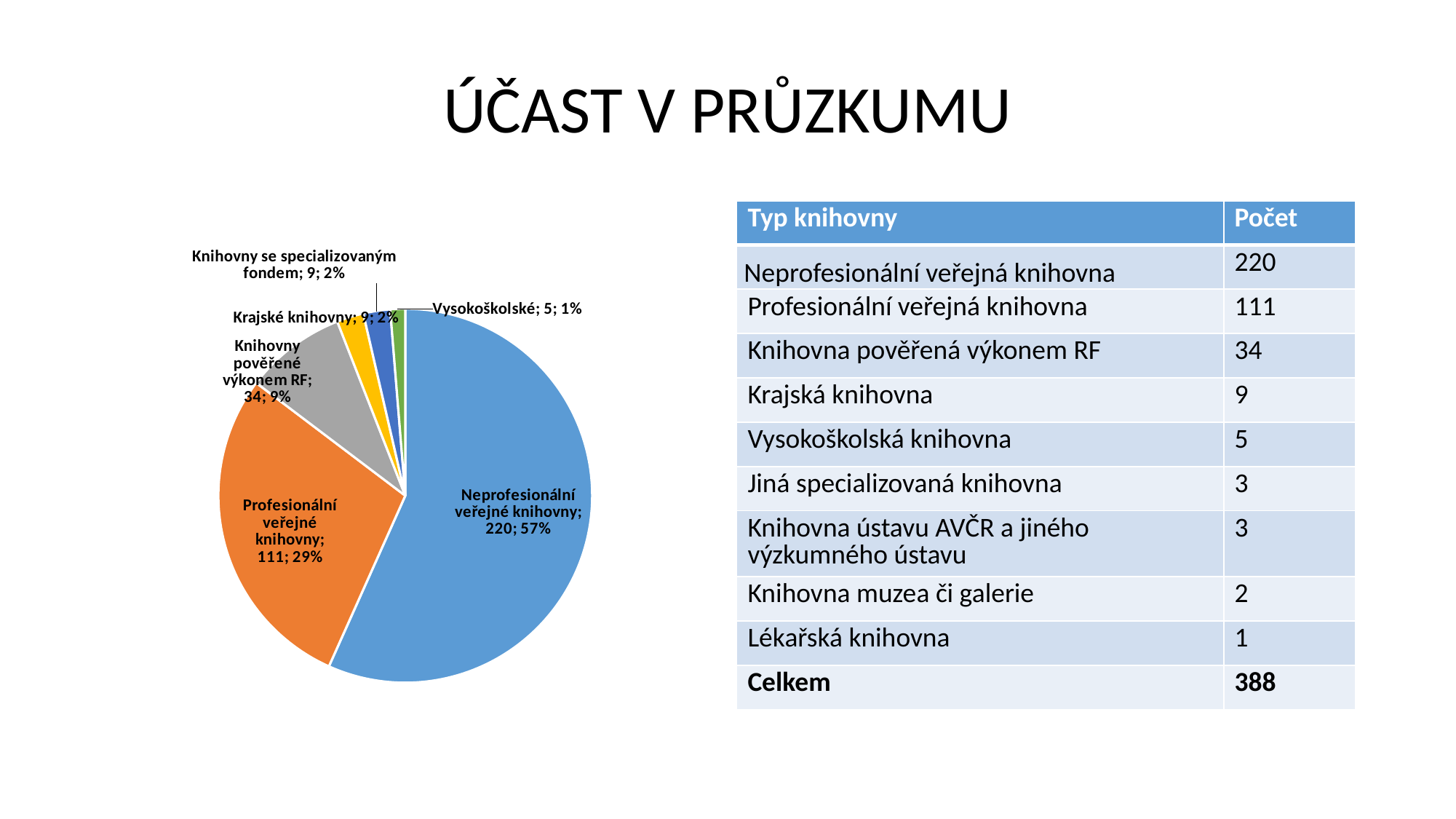

# ÚČAST V PRŮZKUMU

### Chart

| Category |  |
|---|---|
| Neprofesionální veřejné knihovny | 220.0 |
| Profesionální veřejné knihovny | 111.0 |
| Knihovny pověřené výkonem RF | 34.0 |
| Krajské knihovny | 9.0 |
| Knihovny se specializovaným fondem | 9.0 |
| Vysokoškolské | 5.0 |
| Typ knihovny | Počet |
| --- | --- |
| Neprofesionální veřejná knihovna | 220 |
| Profesionální veřejná knihovna | 111 |
| Knihovna pověřená výkonem RF | 34 |
| Krajská knihovna | 9 |
| Vysokoškolská knihovna | 5 |
| Jiná specializovaná knihovna | 3 |
| Knihovna ústavu AVČR a jiného výzkumného ústavu | 3 |
| Knihovna muzea či galerie | 2 |
| Lékařská knihovna | 1 |
| Celkem | 388 |